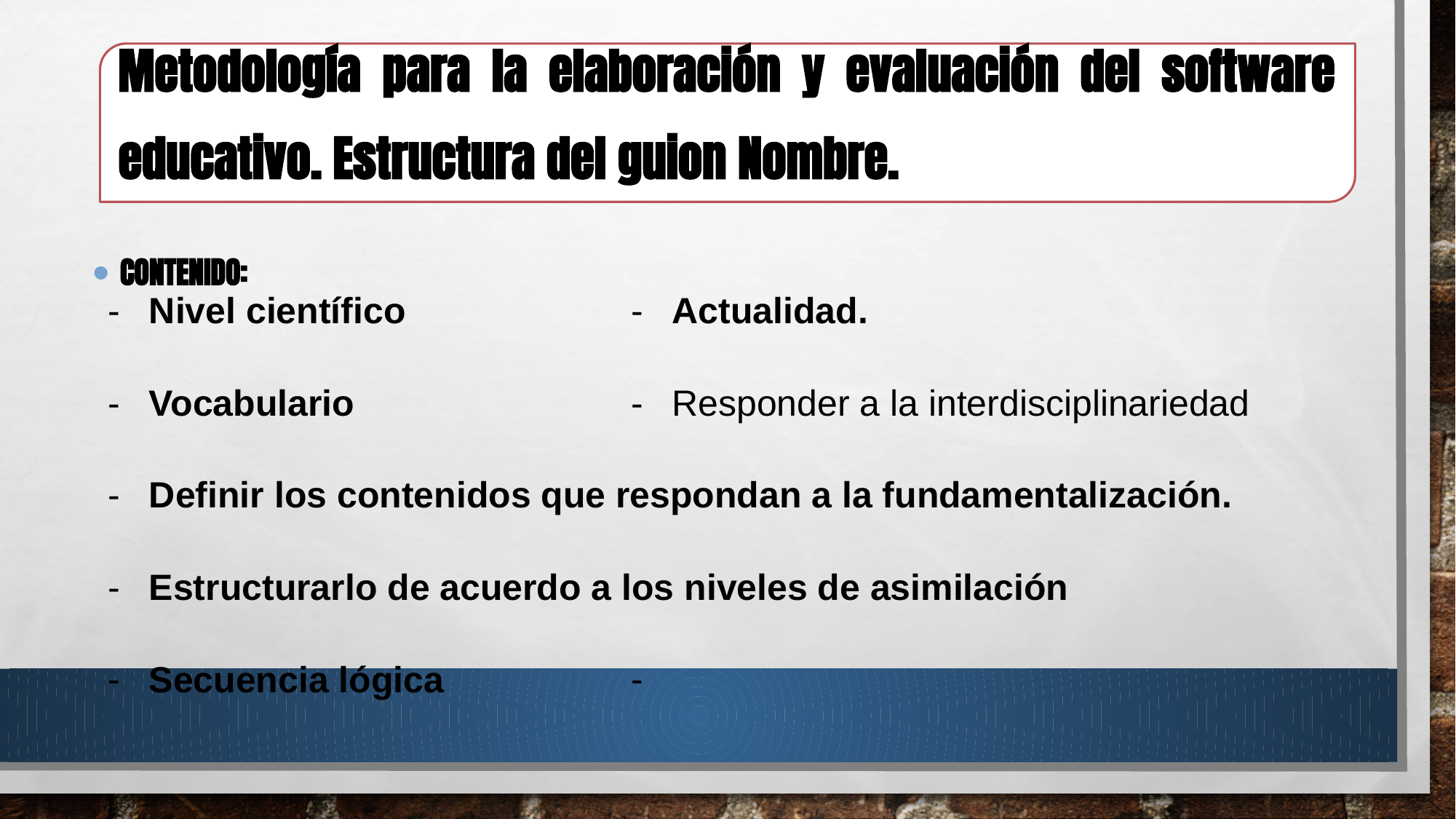

Metodología para la elaboración y evaluación del software educativo. Estructura del guion Nombre.

#
Contenido:

| Nivel científico | Actualidad. |
| --- | --- |
| Vocabulario | Responder a la interdisciplinariedad |
| Definir los contenidos que respondan a la fundamentalización. |  |
| Estructurarlo de acuerdo a los niveles de asimilación |  |
| Secuencia lógica |  |